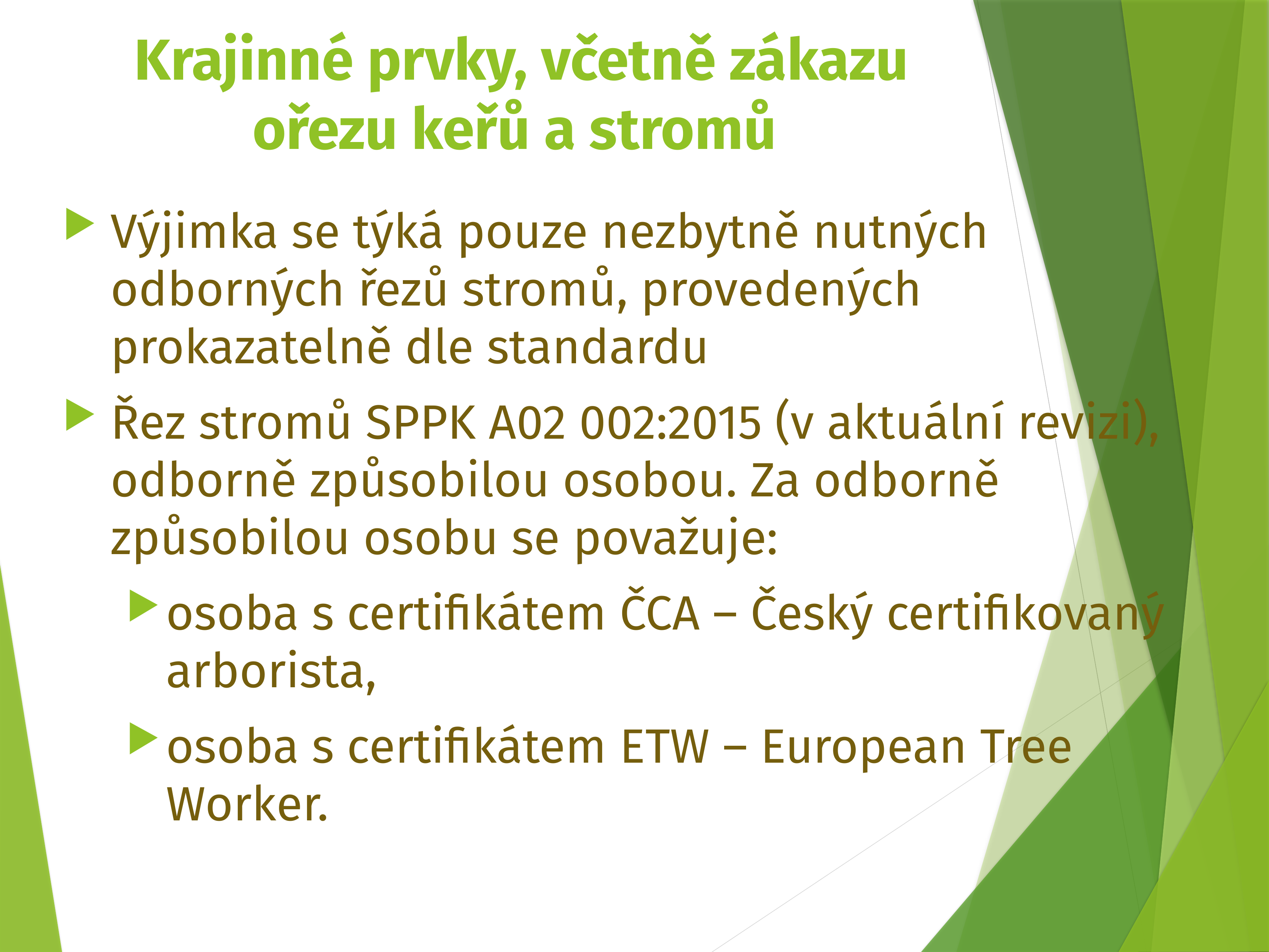

# Krajinné prvky, včetně zákazu ořezu keřů a stromů
Výjimka se týká pouze nezbytně nutných odborných řezů stromů, provedených prokazatelně dle standardu
Řez stromů SPPK A02 002:2015 (v aktuální revizi), odborně způsobilou osobou. Za odborně způsobilou osobu se považuje:
osoba s certifikátem ČCA – Český certifikovaný arborista,
osoba s certifikátem ETW – European Tree Worker.